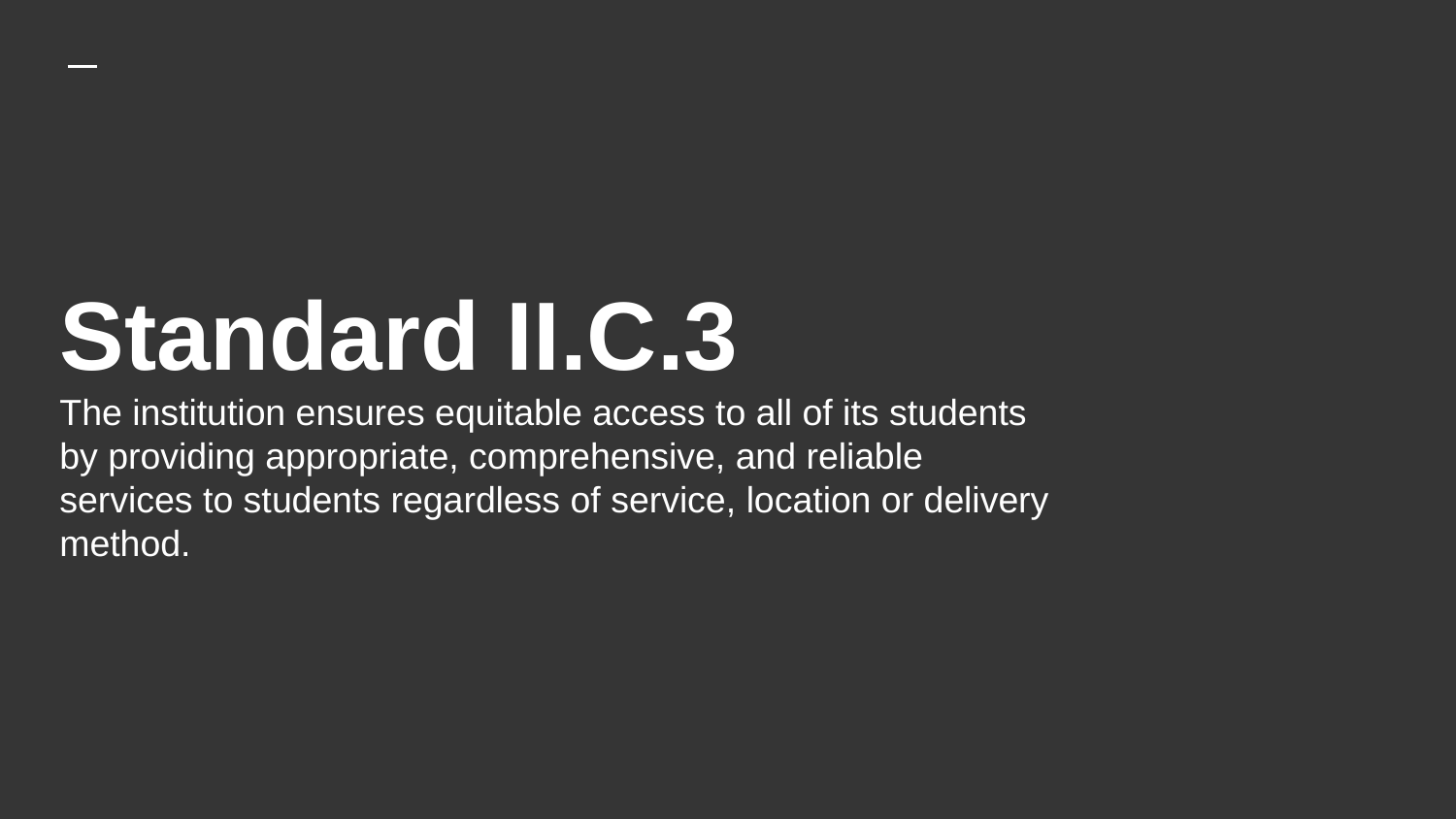

# Standard II.C.3
The institution ensures equitable access to all of its students by providing appropriate, comprehensive, and reliable services to students regardless of service, location or delivery method.